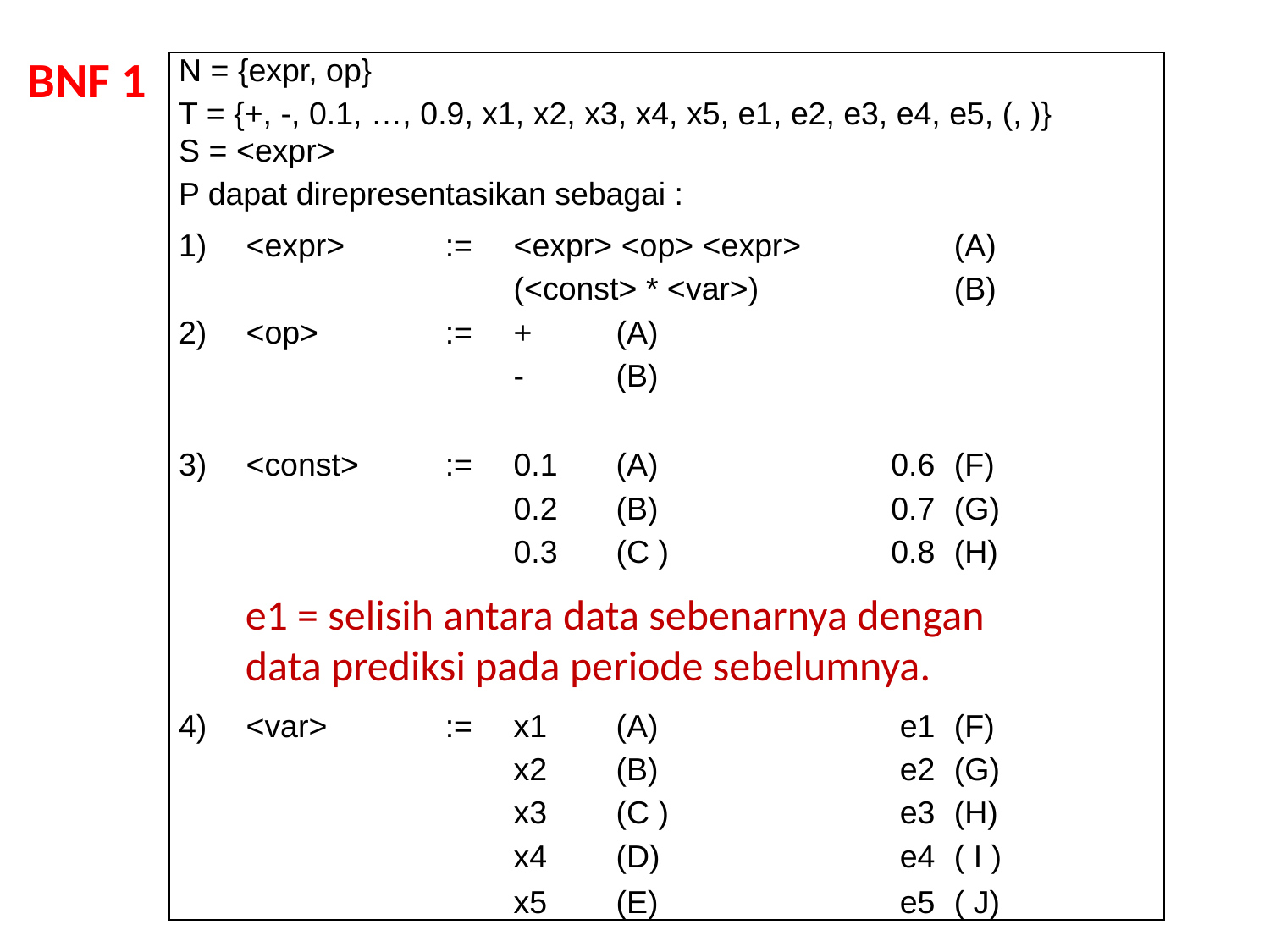

BNF 1
| N = {expr, op} |  |  |  |  |  |  |
| --- | --- | --- | --- | --- | --- | --- |
| T = {+, -, 0.1, …, 0.9, x1, x2, x3, x4, x5, e1, e2, e3, e4, e5, (, )} |  |  |  |  |  |  |
| S = <expr> |  |  |  |  |  |  |
| P dapat direpresentasikan sebagai : |  |  |  |  |  |  |
| 1) | <expr> | := | <expr> <op> <expr> |  |  | (A) |
|  |  |  | (<const> \* <var>) |  |  | (B) |
| 2) | <op> | := | + | (A) |  |  |
|  |  |  | - | (B) |  |  |
|  |  |  |  |  |  |  |
| 3) | <const> | := | 0.1 | (A) | 0.6 | (F) |
|  |  |  | 0.2 | (B) | 0.7 | (G) |
|  |  |  | 0.3 | (C ) | 0.8 | (H) |
|  |  |  | 0.4 | (D) | 0.9 | ( I ) |
|  |  |  | 0.5 | (E) |  |  |
|  |  |  |  |  |  |  |
| 4) | <var> | := | x1 | (A) | e1 | (F) |
|  |  |  | x2 | (B) | e2 | (G) |
|  |  |  | x3 | (C ) | e3 | (H) |
|  |  |  | x4 | (D) | e4 | ( I ) |
|  |  |  | x5 | (E) | e5 | ( J) |
e1 = selisih antara data sebenarnya dengan data prediksi pada periode sebelumnya.